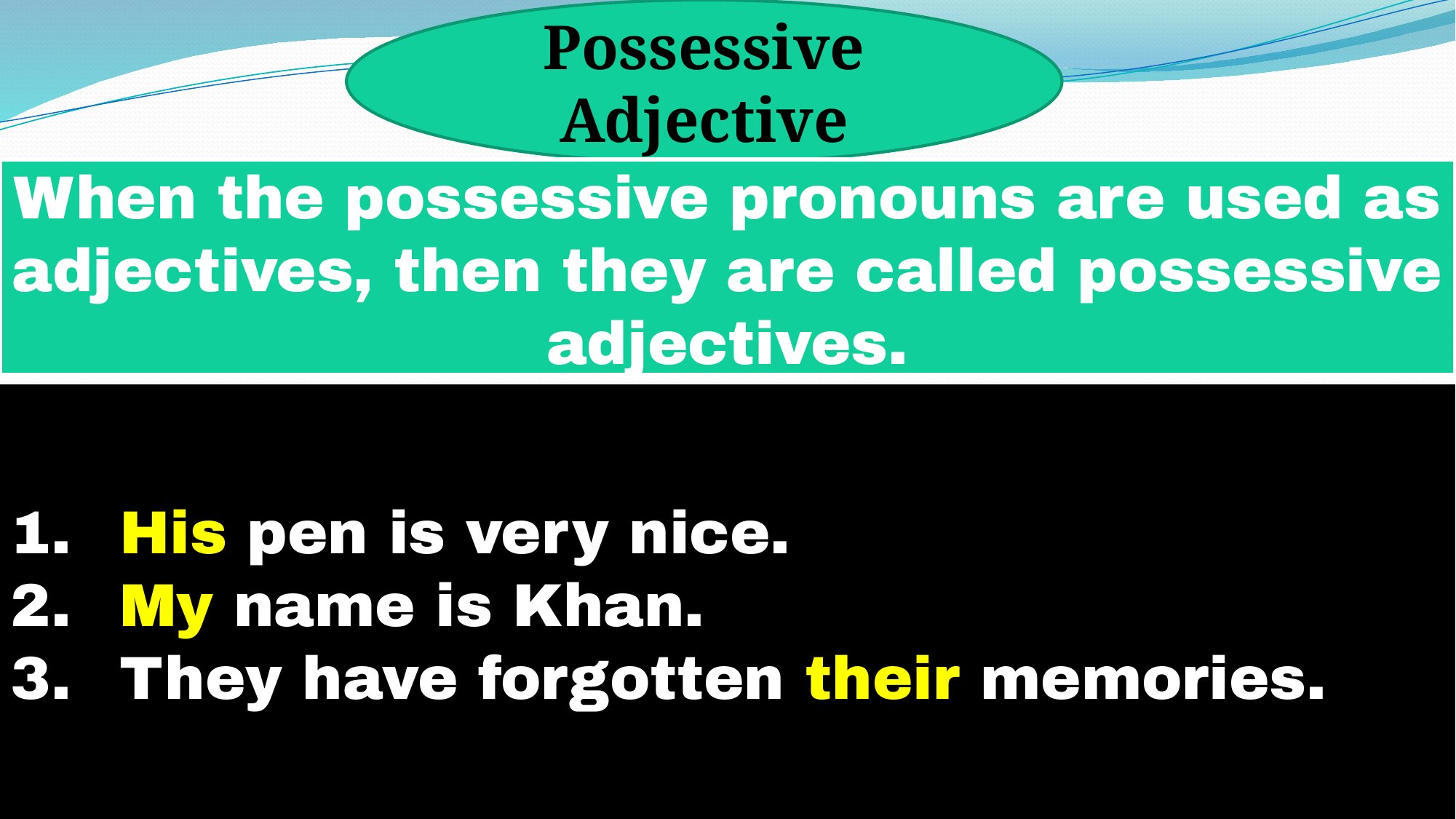

Possessive Adjective
When the possessive pronouns are used as adjectives, then they are called possessive adjectives.
 His pen is very nice.
 My name is Khan.
 They have forgotten their memories.